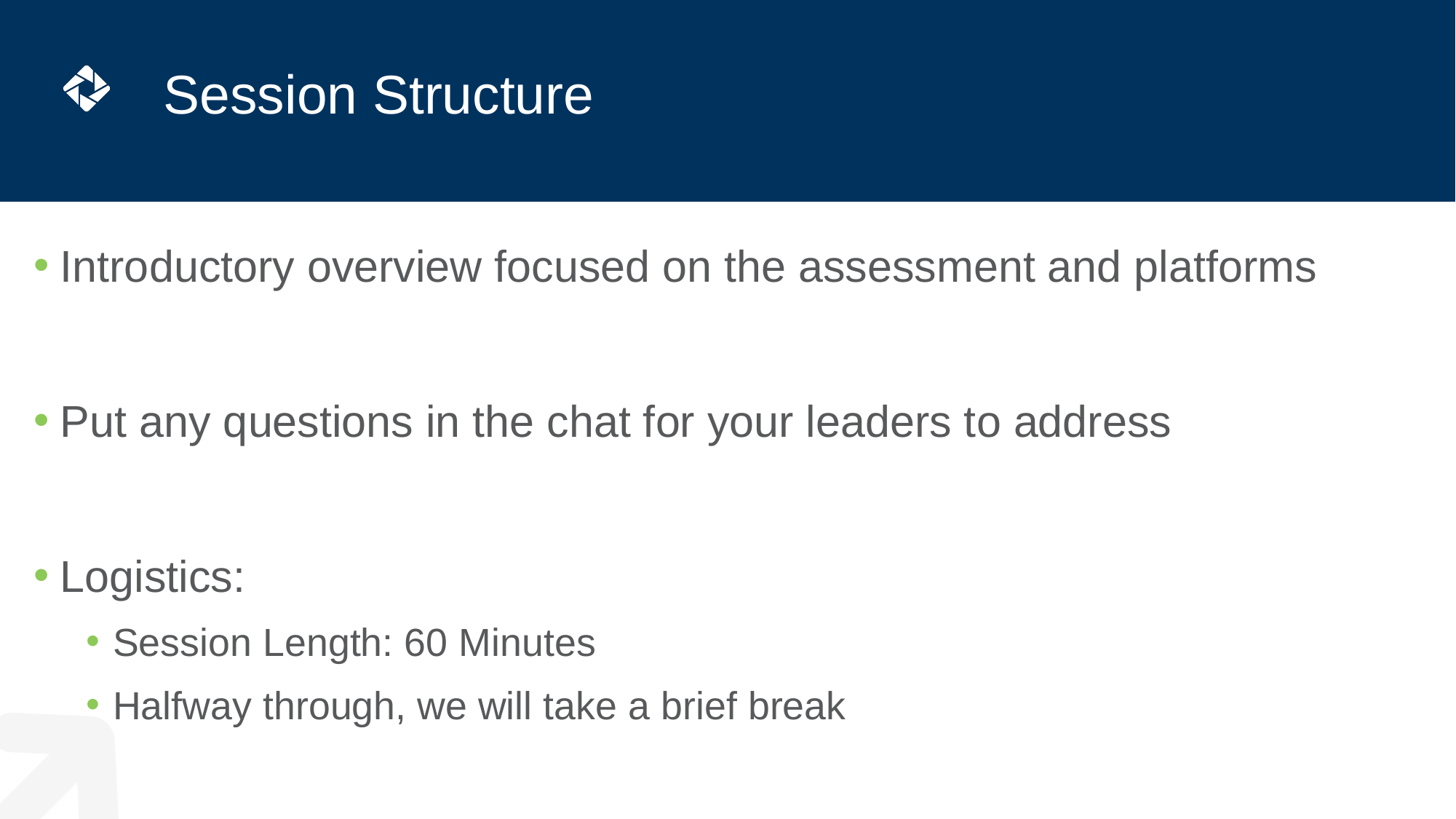

# Session Structure
Introductory overview focused on the assessment and platforms

Put any questions in the chat for your leaders to address

Logistics:
Session Length: 60 Minutes
Halfway through, we will take a brief break